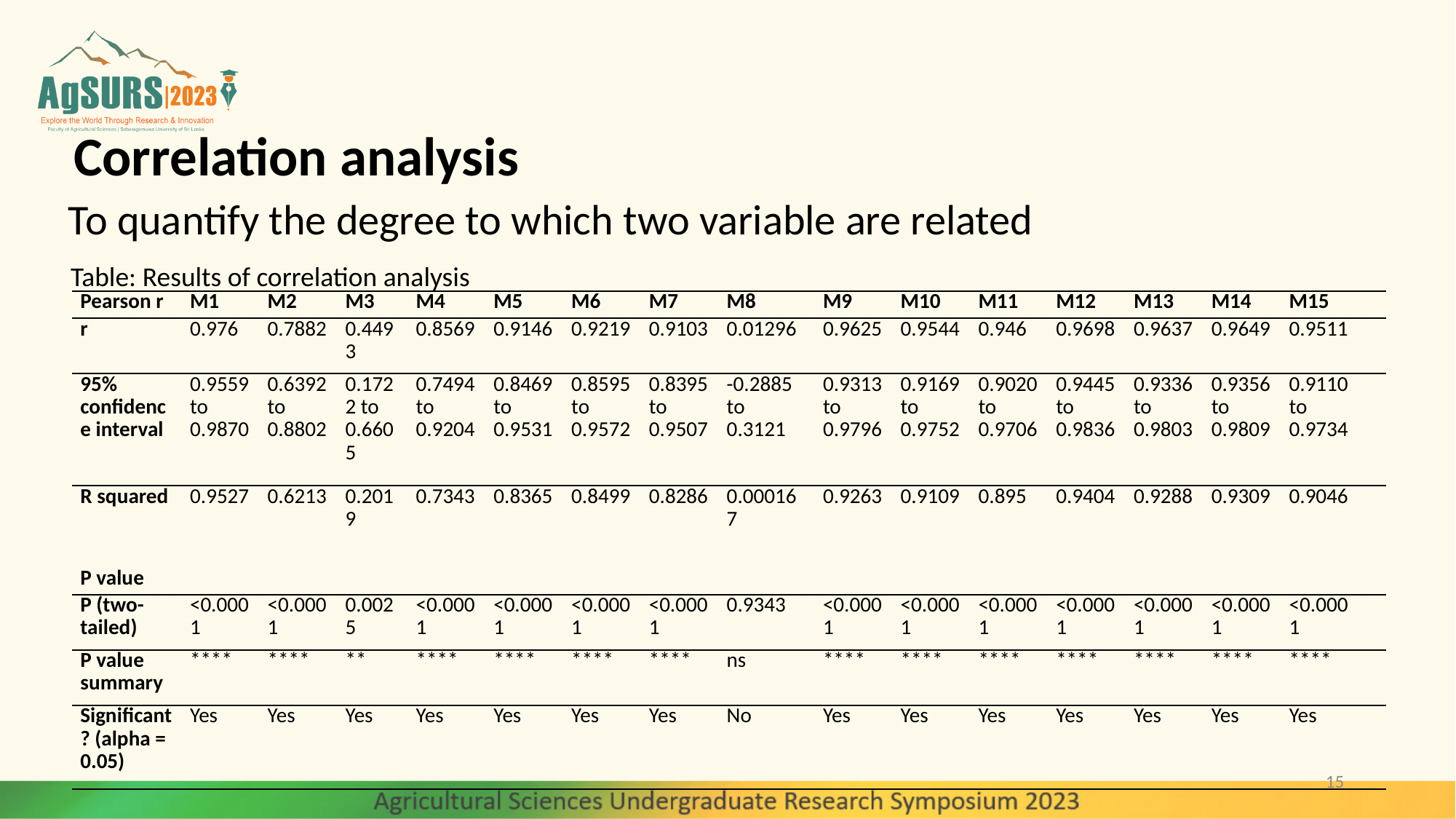

Correlation analysis

To quantify the degree to which two variable are related
Table: Results of correlation analysis
| Pearson r | M1 | M2 | M3 | M4 | M5 | M6 | M7 | M8 | M9 | M10 | M11 | M12 | M13 | M14 | M15 |  |
| --- | --- | --- | --- | --- | --- | --- | --- | --- | --- | --- | --- | --- | --- | --- | --- | --- |
| r | 0.976 | 0.7882 | 0.4493 | 0.8569 | 0.9146 | 0.9219 | 0.9103 | 0.01296 | 0.9625 | 0.9544 | 0.946 | 0.9698 | 0.9637 | 0.9649 | 0.9511 |  |
| 95% confidence interval | 0.9559 to 0.9870 | 0.6392 to 0.8802 | 0.1722 to 0.6605 | 0.7494 to 0.9204 | 0.8469 to 0.9531 | 0.8595 to 0.9572 | 0.8395 to 0.9507 | -0.2885 to 0.3121 | 0.9313 to 0.9796 | 0.9169 to 0.9752 | 0.9020 to 0.9706 | 0.9445 to 0.9836 | 0.9336 to 0.9803 | 0.9356 to 0.9809 | 0.9110 to 0.9734 |  |
| R squared | 0.9527 | 0.6213 | 0.2019 | 0.7343 | 0.8365 | 0.8499 | 0.8286 | 0.000167 | 0.9263 | 0.9109 | 0.895 | 0.9404 | 0.9288 | 0.9309 | 0.9046 |  |
|  |  |  |  |  |  |  |  |  |  |  |  |  |  |  |  |  |
| P value |  |  |  |  |  |  |  |  |  |  |  |  |  |  |  |  |
| P (two-tailed) | <0.0001 | <0.0001 | 0.0025 | <0.0001 | <0.0001 | <0.0001 | <0.0001 | 0.9343 | <0.0001 | <0.0001 | <0.0001 | <0.0001 | <0.0001 | <0.0001 | <0.0001 |  |
| P value summary | \*\*\*\* | \*\*\*\* | \*\* | \*\*\*\* | \*\*\*\* | \*\*\*\* | \*\*\*\* | ns | \*\*\*\* | \*\*\*\* | \*\*\*\* | \*\*\*\* | \*\*\*\* | \*\*\*\* | \*\*\*\* |  |
| Significant? (alpha = 0.05) | Yes | Yes | Yes | Yes | Yes | Yes | Yes | No | Yes | Yes | Yes | Yes | Yes | Yes | Yes |  |
15